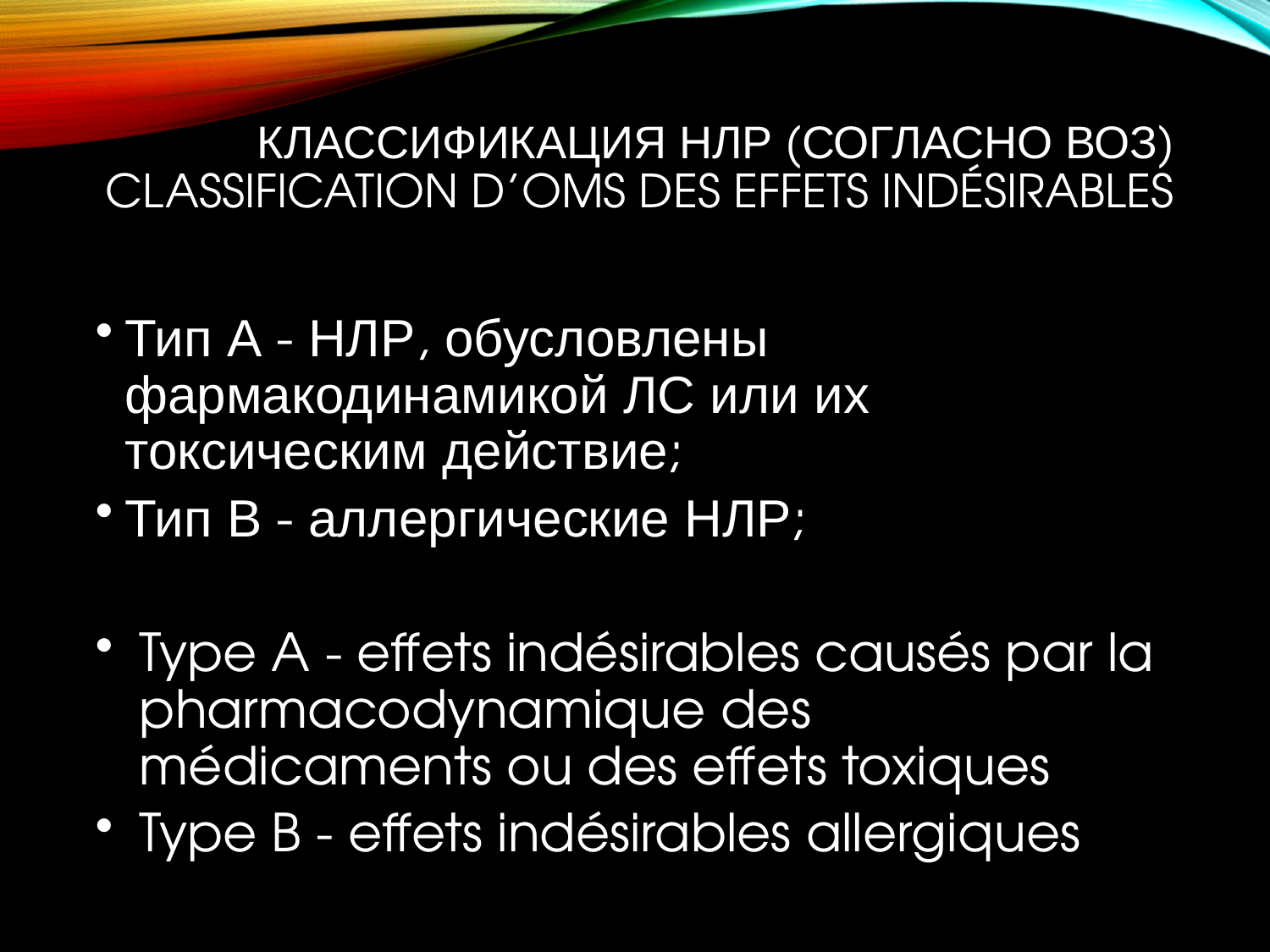

# Классификация НЛР (согласно ВОЗ) Classification d’OMS des effets indésirables
Тип А - НЛР, обусловлены фармакодинамикой ЛС или их токсическим действие;
Тип В - аллергические НЛР;

Type A - effets indésirables causés par la pharmacodynamique des médicaments ou des effets toxiques
Type B - effets indésirables allergiques